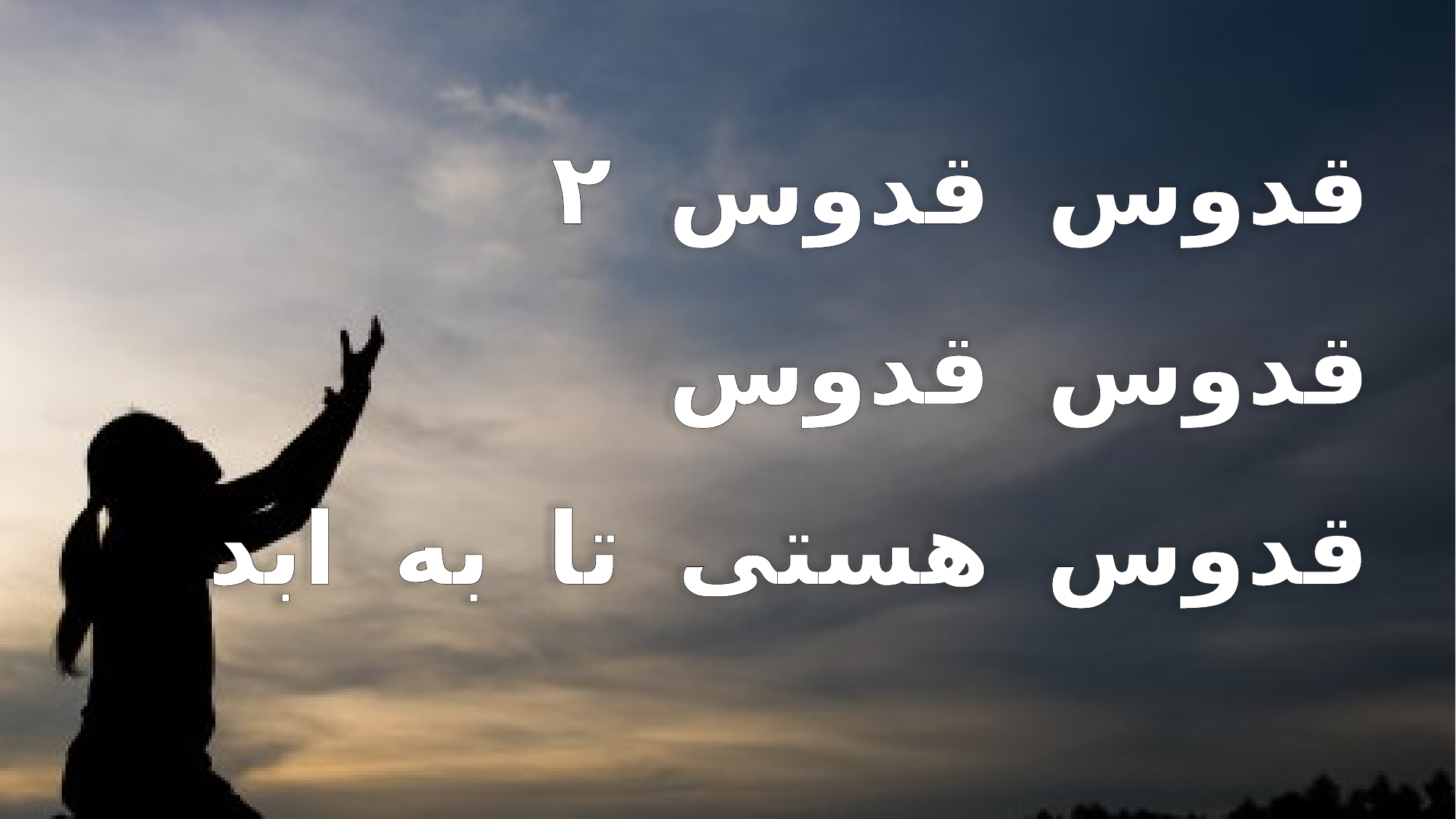

قدوس  قدوس  ۲
  قدوس  قدوس
  قدوس  هستی  تا  به  ابد